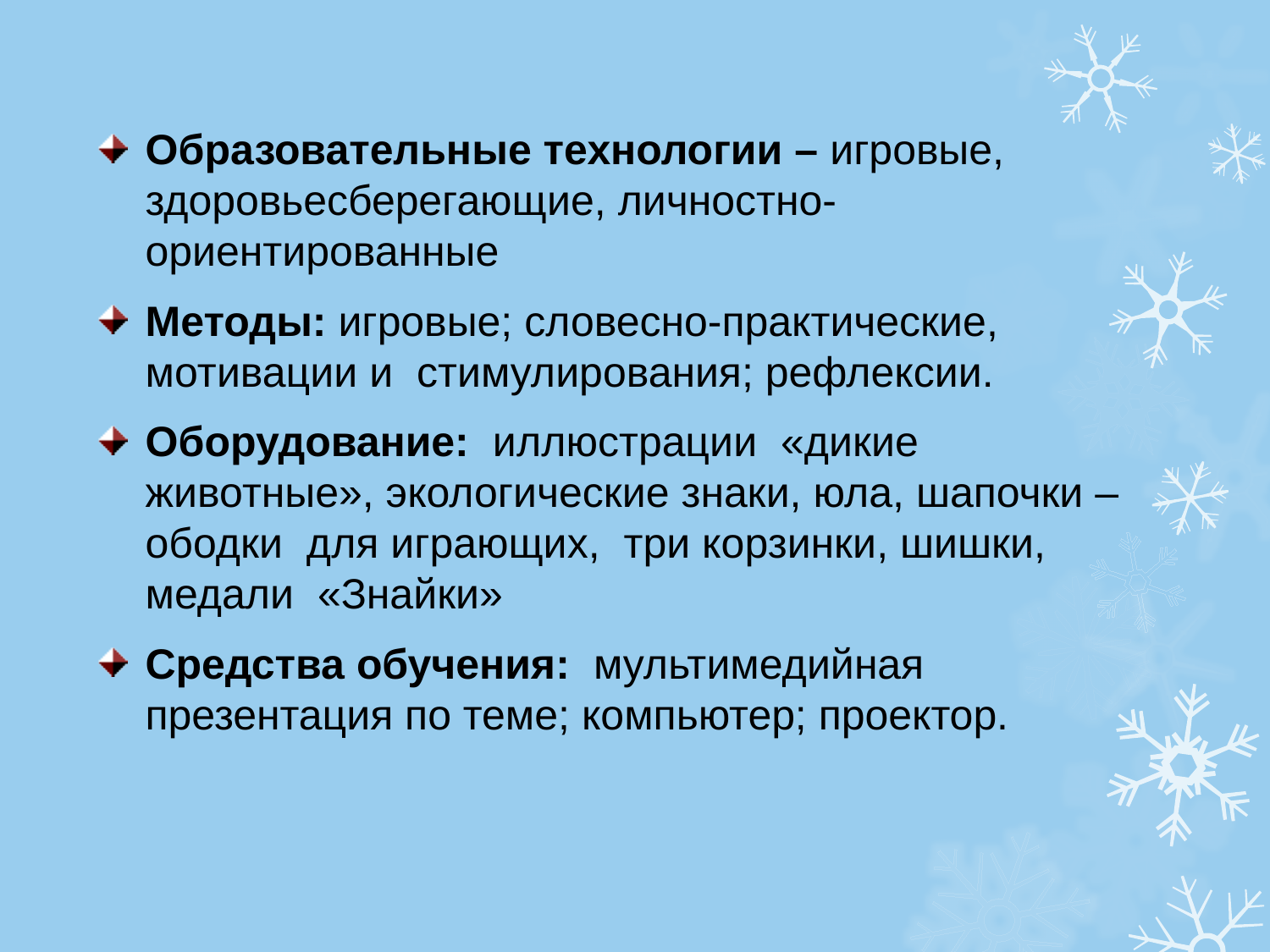

#
Образовательные технологии – игровые, здоровьесберегающие, личностно-ориентированные
Методы: игровые; словесно-практические, мотивации и  стимулирования; рефлексии.
Оборудование:  иллюстрации  «дикие животные», экологические знаки, юла, шапочки – ободки  для играющих,  три корзинки, шишки, медали  «Знайки»
Средства обучения:  мультимедийная презентация по теме; компьютер; проектор.